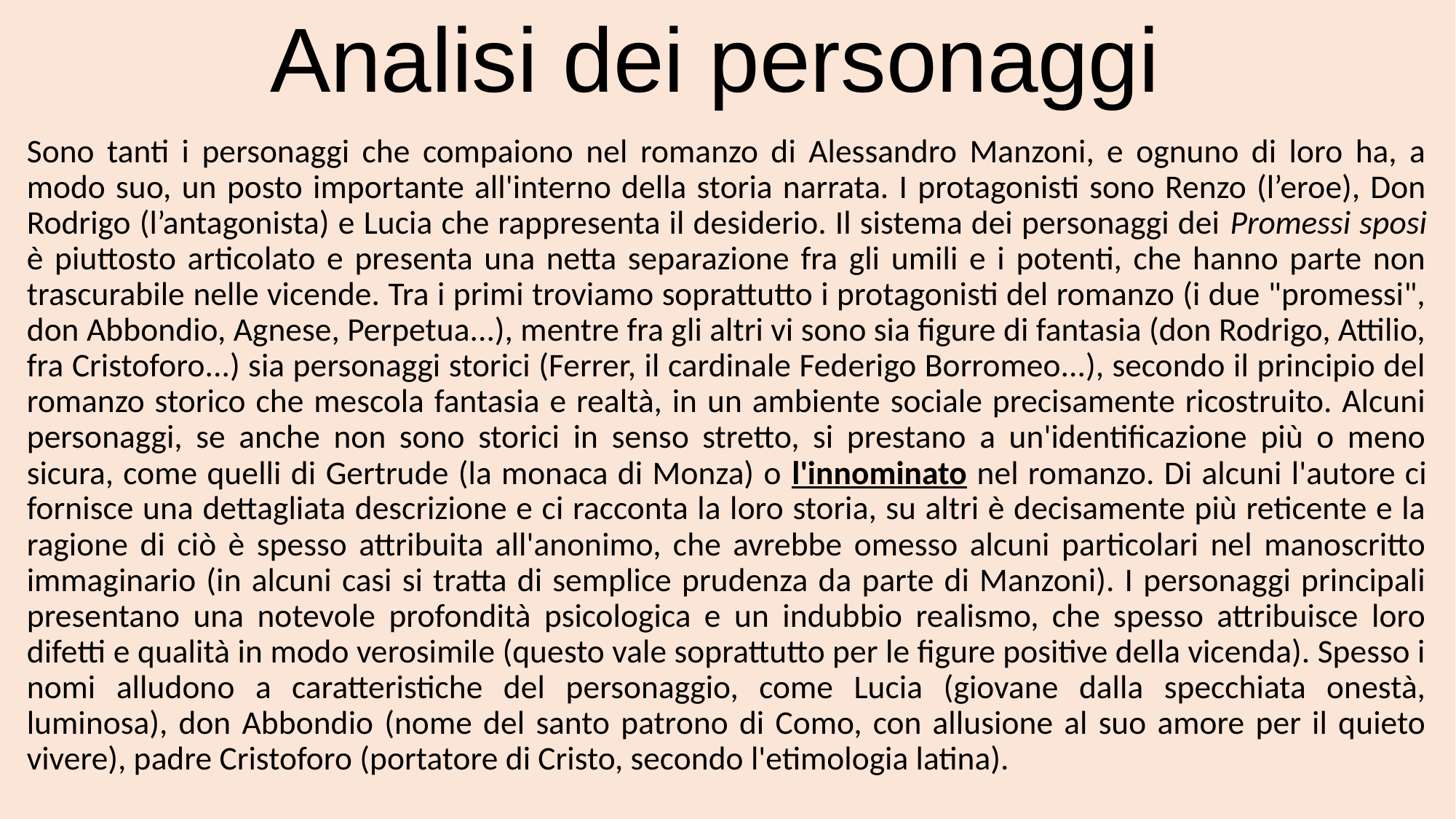

# Analisi dei personaggi
Sono tanti i personaggi che compaiono nel romanzo di Alessandro Manzoni, e ognuno di loro ha, a modo suo, un posto importante all'interno della storia narrata. I protagonisti sono Renzo (l’eroe), Don Rodrigo (l’antagonista) e Lucia che rappresenta il desiderio. Il sistema dei personaggi dei Promessi sposi è piuttosto articolato e presenta una netta separazione fra gli umili e i potenti, che hanno parte non trascurabile nelle vicende. Tra i primi troviamo soprattutto i protagonisti del romanzo (i due "promessi", don Abbondio, Agnese, Perpetua...), mentre fra gli altri vi sono sia figure di fantasia (don Rodrigo, Attilio, fra Cristoforo...) sia personaggi storici (Ferrer, il cardinale Federigo Borromeo...), secondo il principio del romanzo storico che mescola fantasia e realtà, in un ambiente sociale precisamente ricostruito. Alcuni personaggi, se anche non sono storici in senso stretto, si prestano a un'identificazione più o meno sicura, come quelli di Gertrude (la monaca di Monza) o l'innominato nel romanzo. Di alcuni l'autore ci fornisce una dettagliata descrizione e ci racconta la loro storia, su altri è decisamente più reticente e la ragione di ciò è spesso attribuita all'anonimo, che avrebbe omesso alcuni particolari nel manoscritto immaginario (in alcuni casi si tratta di semplice prudenza da parte di Manzoni). I personaggi principali presentano una notevole profondità psicologica e un indubbio realismo, che spesso attribuisce loro difetti e qualità in modo verosimile (questo vale soprattutto per le figure positive della vicenda). Spesso i nomi alludono a caratteristiche del personaggio, come Lucia (giovane dalla specchiata onestà, luminosa), don Abbondio (nome del santo patrono di Como, con allusione al suo amore per il quieto vivere), padre Cristoforo (portatore di Cristo, secondo l'etimologia latina).